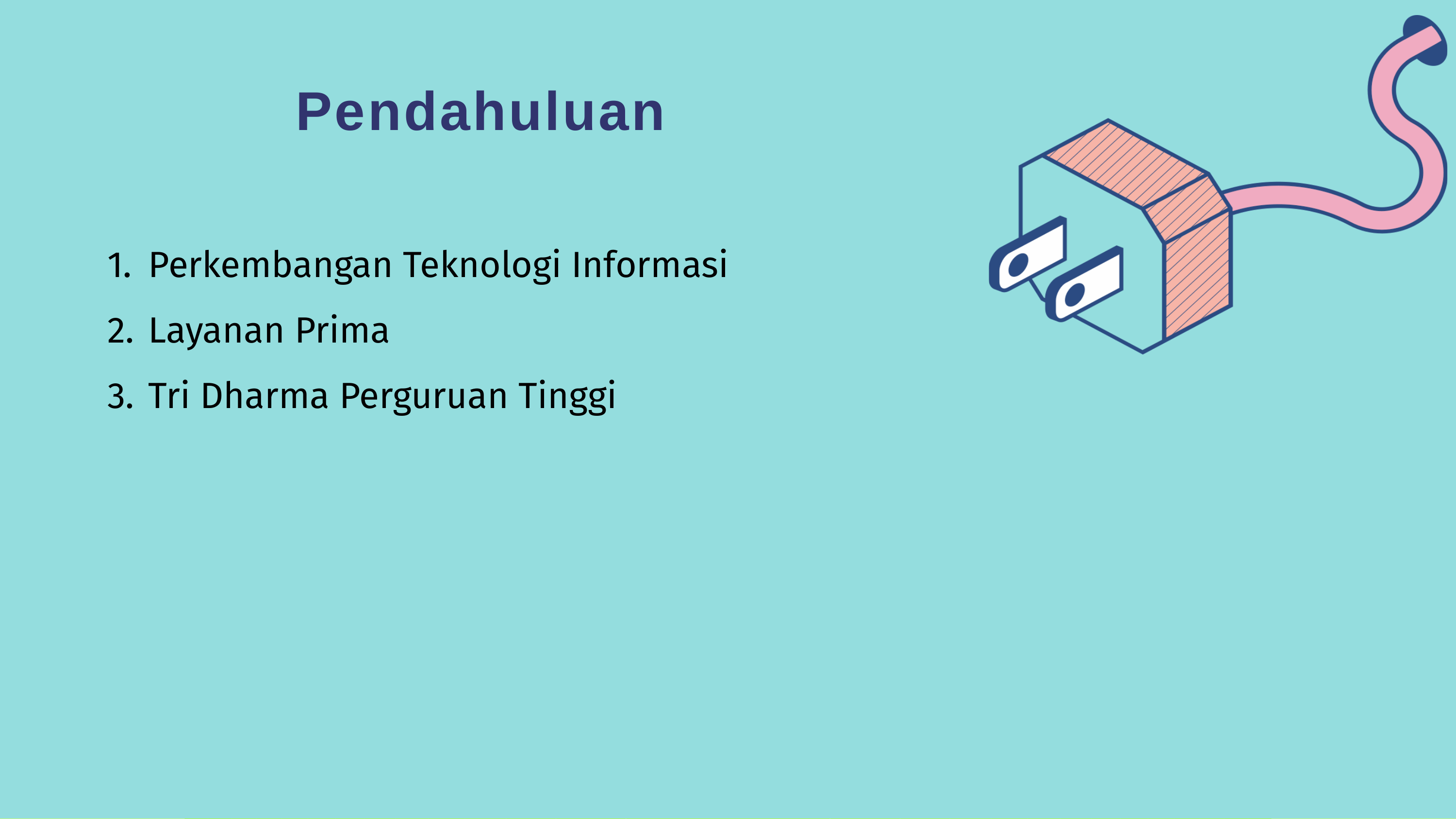

Pendahuluan
Perkembangan Teknologi Informasi
Layanan Prima
Tri Dharma Perguruan Tinggi